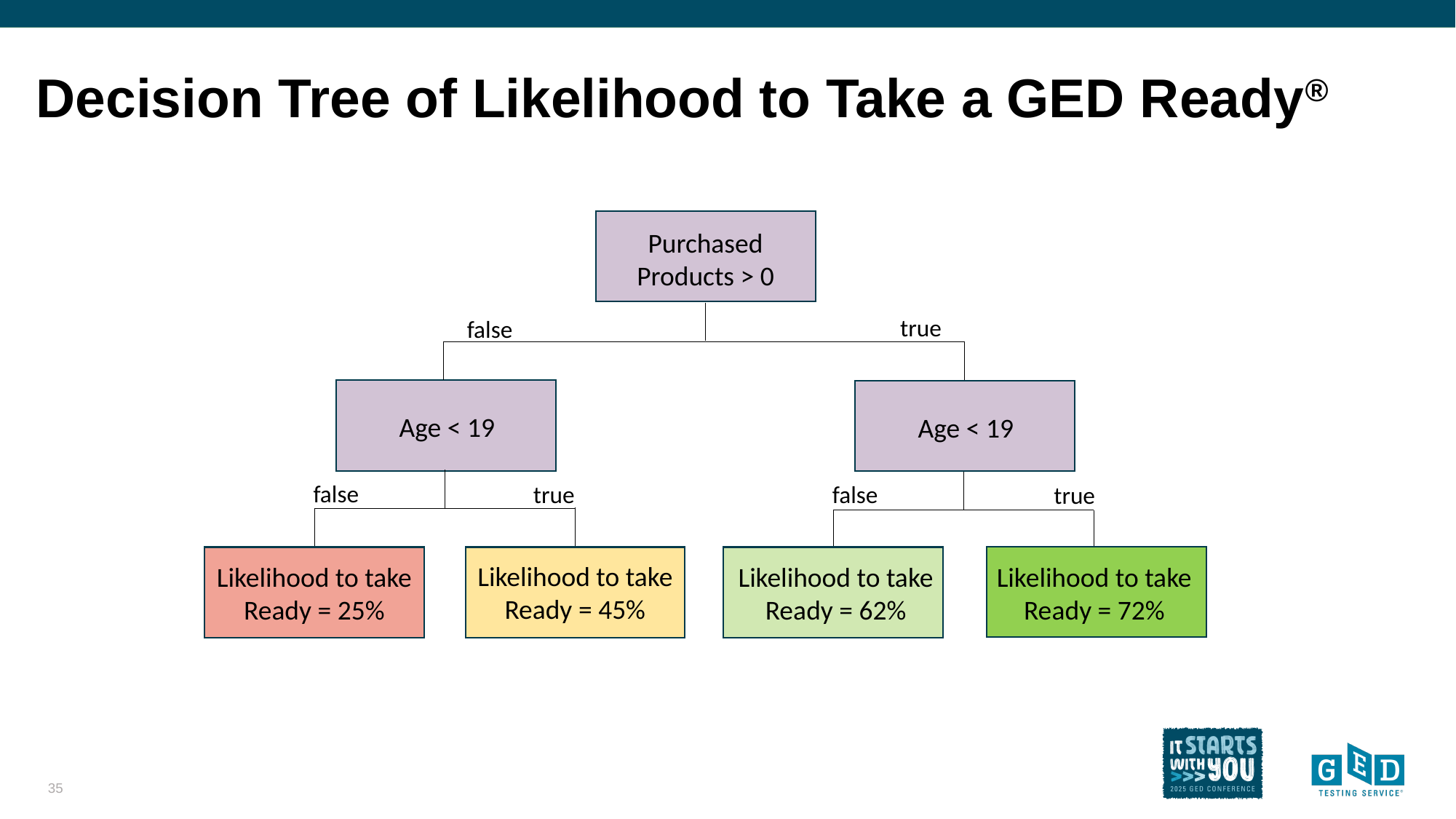

# Decision Tree of Likelihood to Take a GED Ready®

Purchased Products > 0
true
false

Age < 19
Age < 19
false
true
false
true

Likelihood to take Ready = 45%
Likelihood to take Ready = 72%
Likelihood to take Ready = 62%
Likelihood to take Ready = 25%
35